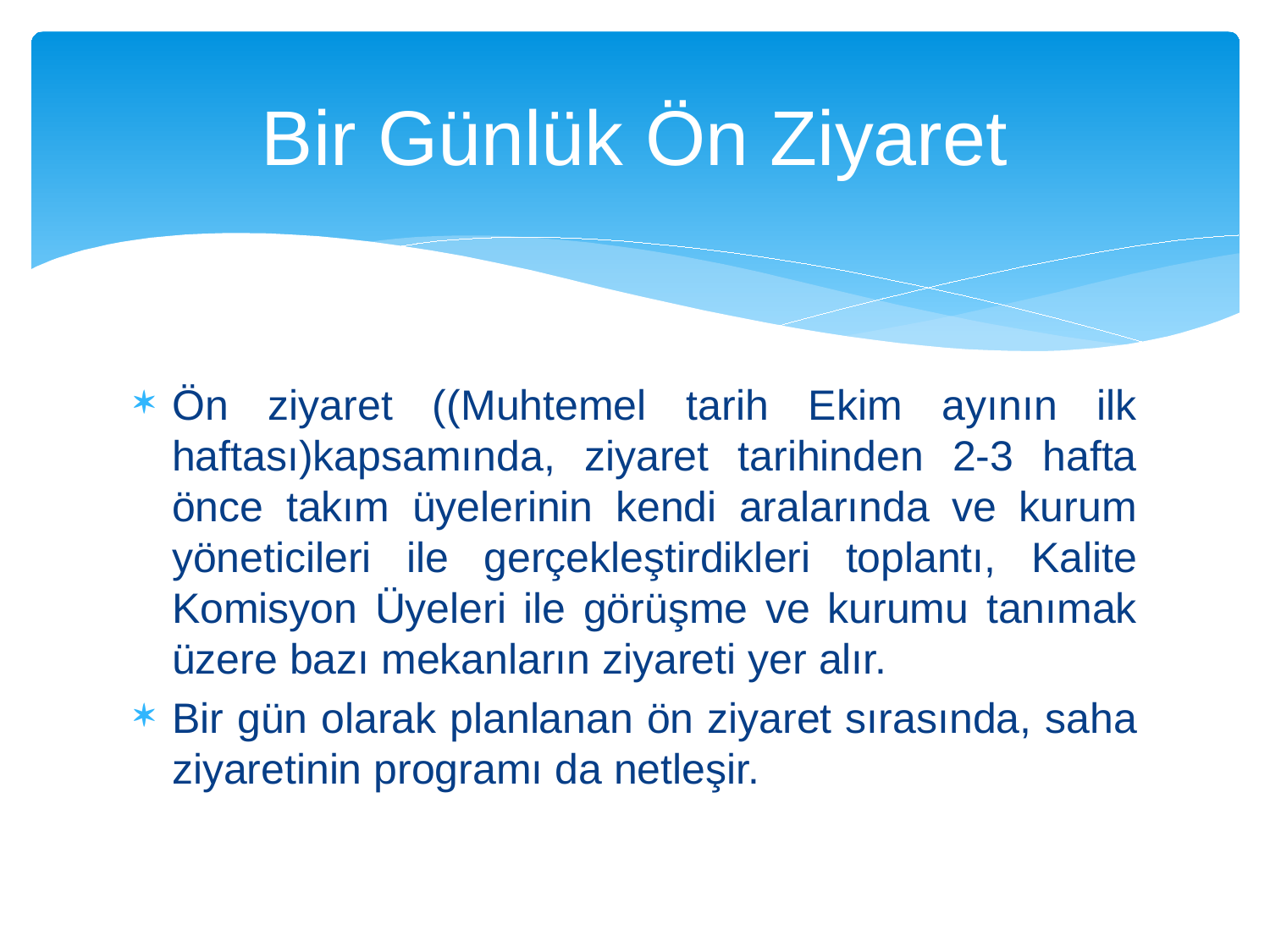

# Bir Günlük Ön Ziyaret
Ön ziyaret ((Muhtemel tarih Ekim ayının ilk haftası)kapsamında, ziyaret tarihinden 2-3 hafta önce takım üyelerinin kendi aralarında ve kurum yöneticileri ile gerçekleştirdikleri toplantı, Kalite Komisyon Üyeleri ile görüşme ve kurumu tanımak üzere bazı mekanların ziyareti yer alır.
Bir gün olarak planlanan ön ziyaret sırasında, saha ziyaretinin programı da netleşir.